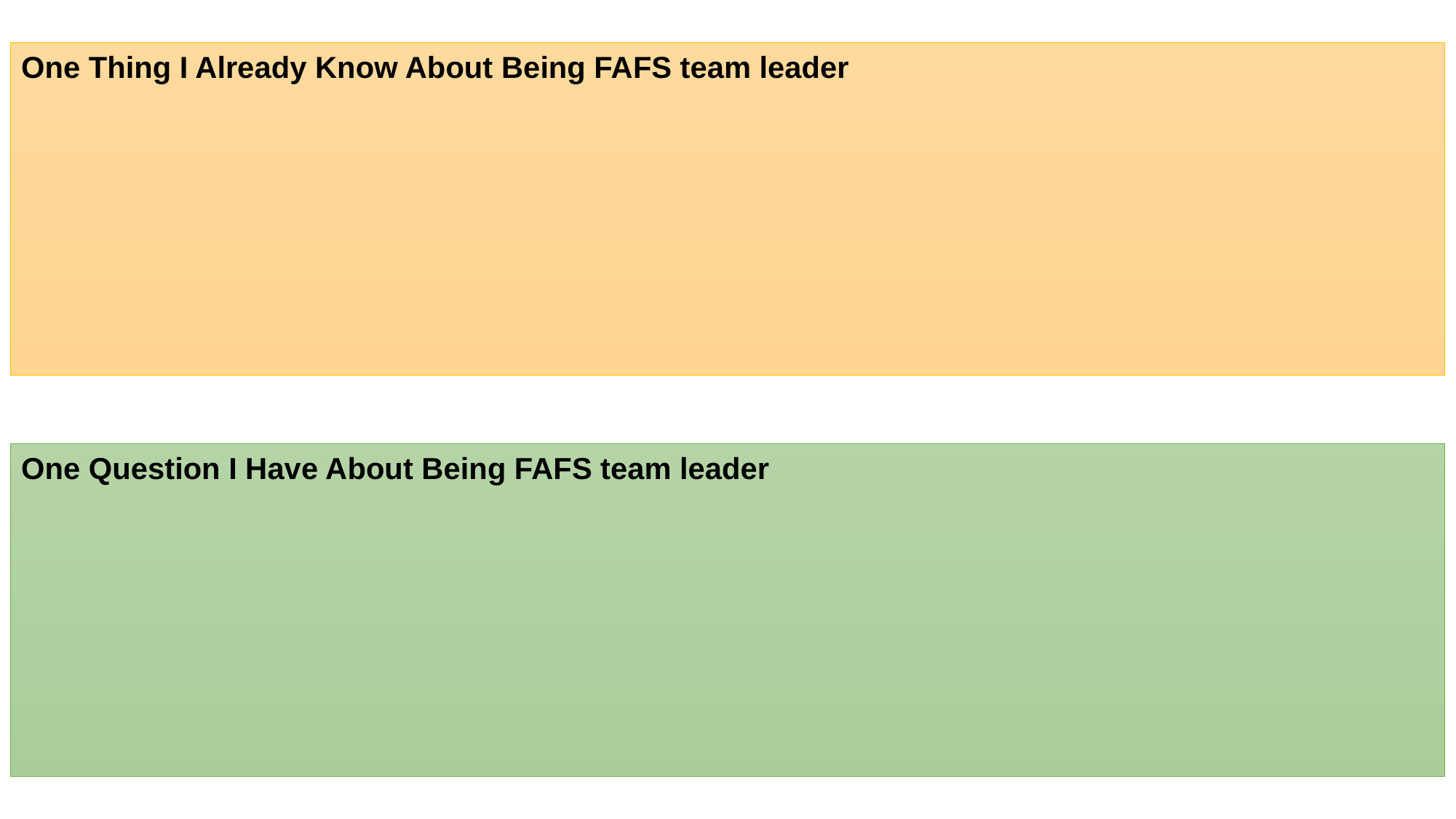

One Thing I Already Know About Being FAFS team leader
One Question I Have About Being FAFS team leader